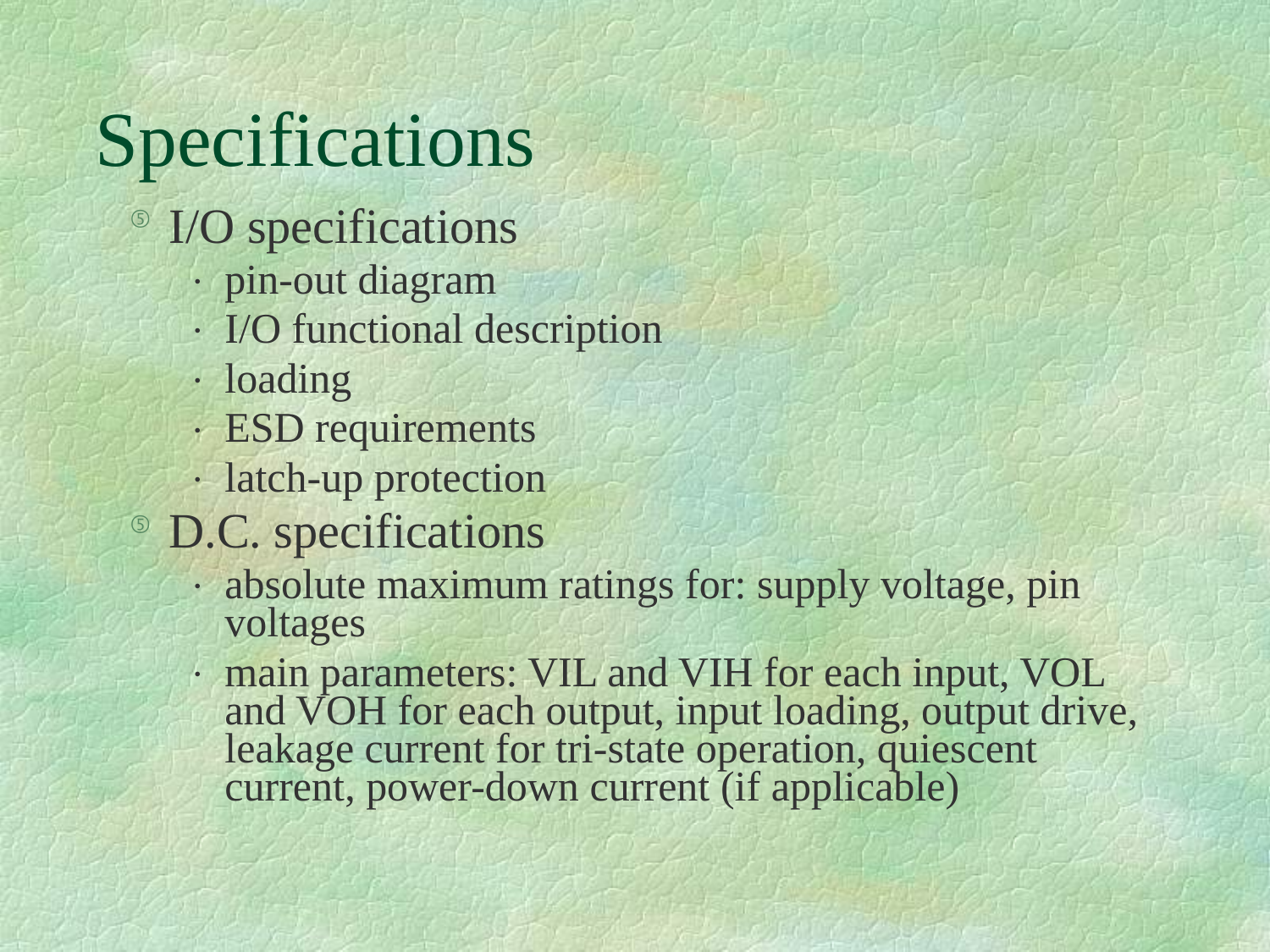

Specifications
# I/O specifications
pin-out diagram
I/O functional description
loading
ESD requirements
latch-up protection
D.C. specifications
absolute maximum ratings for: supply voltage, pin voltages
main parameters: VIL and VIH for each input, VOL and VOH for each output, input loading, output drive, leakage current for tri-state operation, quiescent current, power-down current (if applicable)